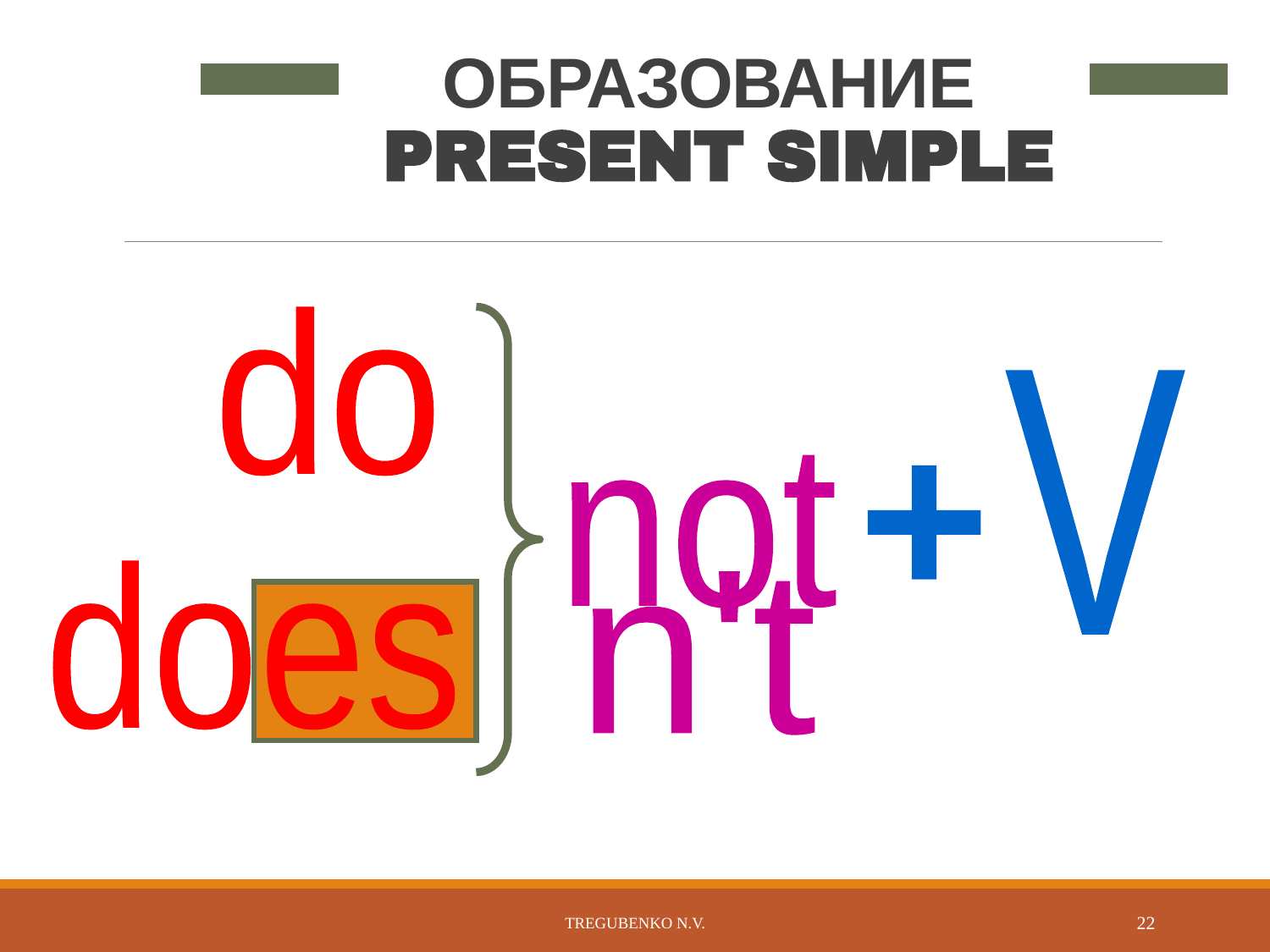

# ОБРАЗОВАНИЕ PRESENT SIMPLE
-
-
do

V
not
+
does
n't

Tregubenko N.V.
22